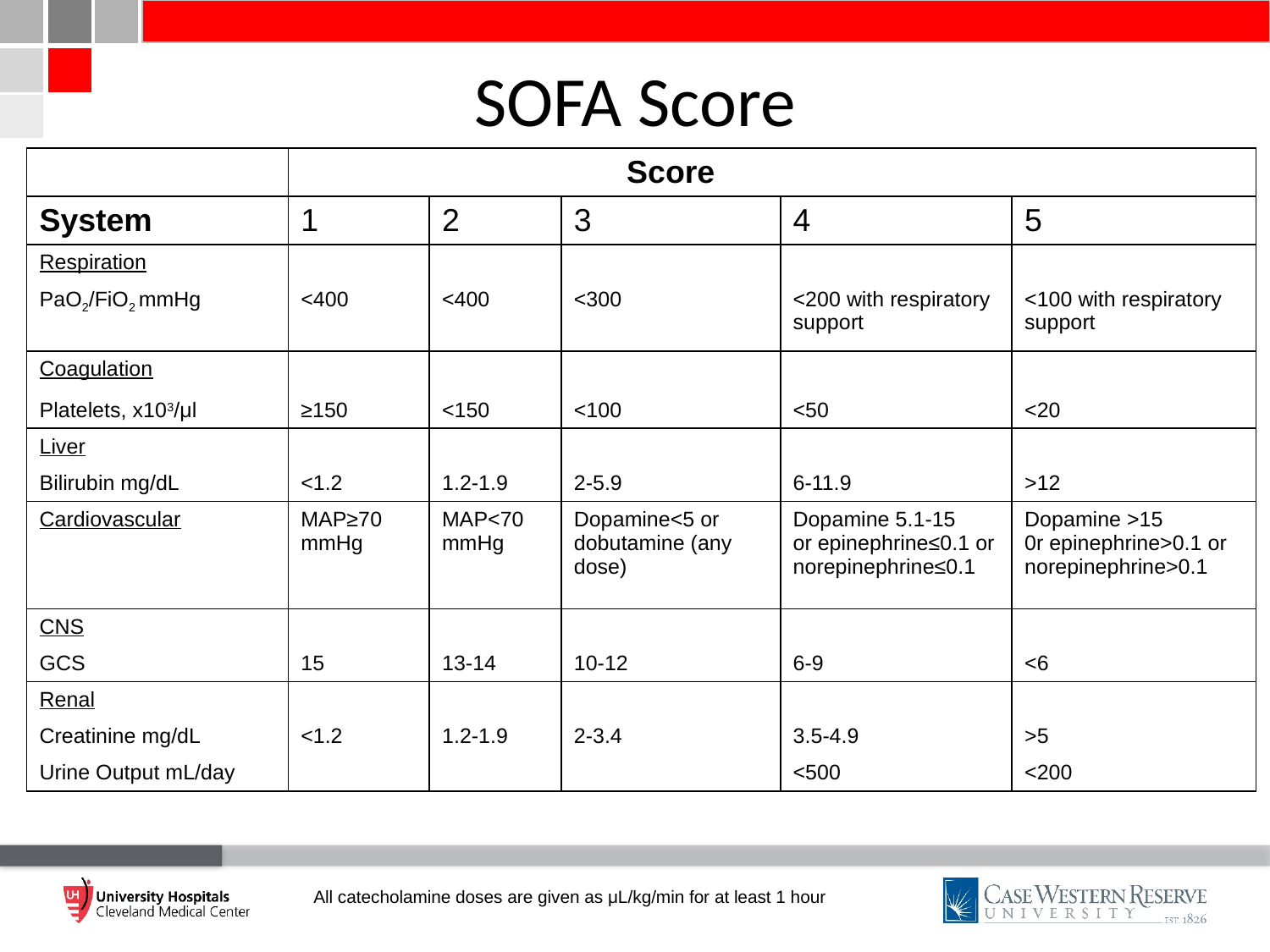

# SOFA Score
|  |  |  | Score |  |  |
| --- | --- | --- | --- | --- | --- |
| System | 1 | 2 | 3 | 4 | 5 |
| Respiration |  |  |  |  |  |
| PaO2/FiO2 mmHg | <400 | <400 | <300 | <200 with respiratory support | <100 with respiratory support |
| Coagulation |  |  |  |  |  |
| Platelets, x103/μl | ≥150 | <150 | <100 | <50 | <20 |
| Liver |  |  |  |  |  |
| Bilirubin mg/dL | <1.2 | 1.2-1.9 | 2-5.9 | 6-11.9 | >12 |
| Cardiovascular | MAP≥70 mmHg | MAP<70 mmHg | Dopamine<5 or dobutamine (any dose) | Dopamine 5.1-15 or epinephrine≤0.1 or norepinephrine≤0.1 | Dopamine >15 0r epinephrine>0.1 or norepinephrine>0.1 |
| CNS |  |  |  |  |  |
| GCS | 15 | 13-14 | 10-12 | 6-9 | <6 |
| Renal |  |  |  |  |  |
| Creatinine mg/dL | <1.2 | 1.2-1.9 | 2-3.4 | 3.5-4.9 | >5 |
| Urine Output mL/day |  |  |  | <500 | <200 |
All catecholamine doses are given as μL/kg/min for at least 1 hour